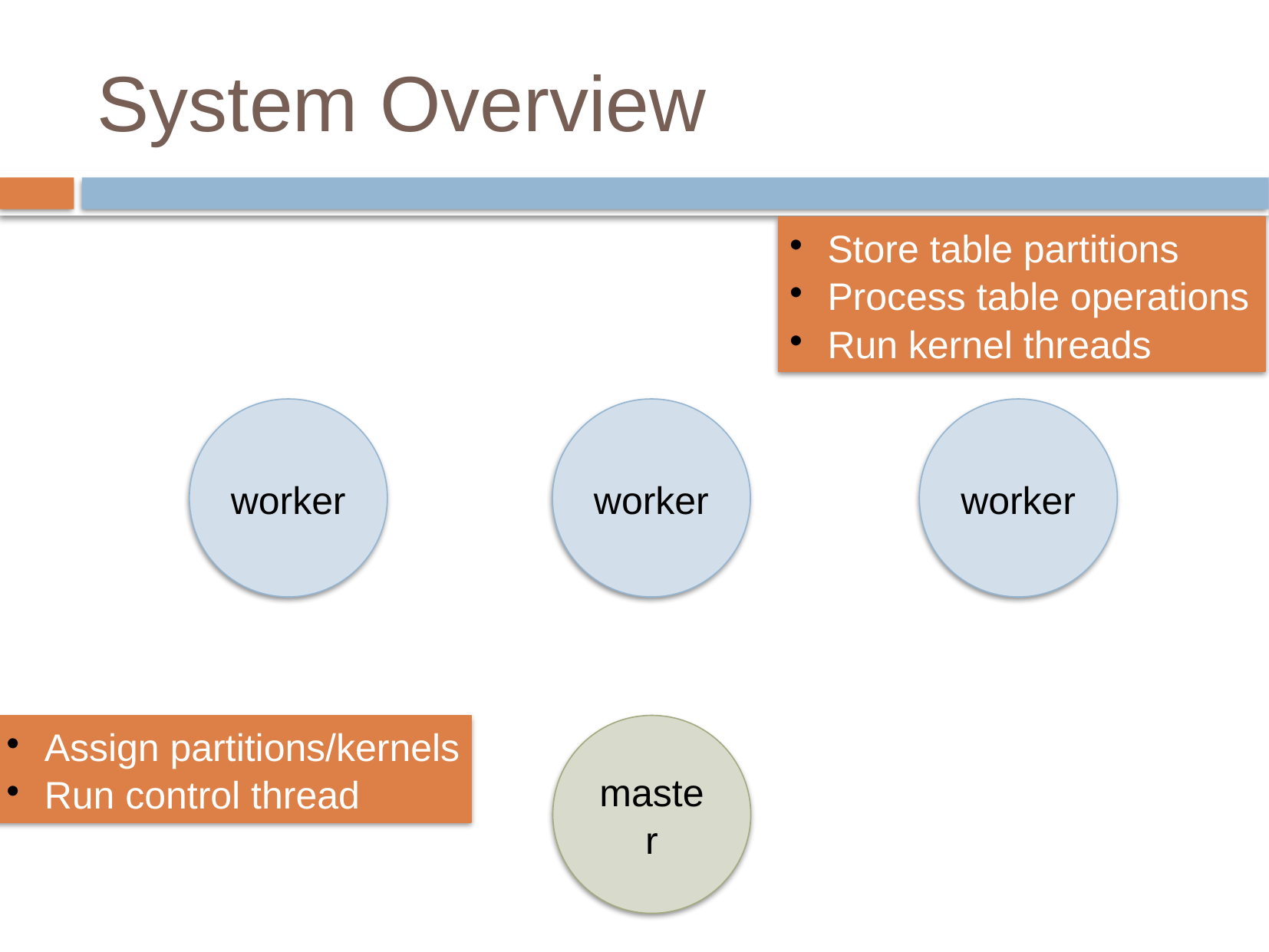

# System Overview
 Store table partitions
 Process table operations
 Run kernel threads
worker
worker
worker
 Assign partitions/kernels
 Run control thread
master